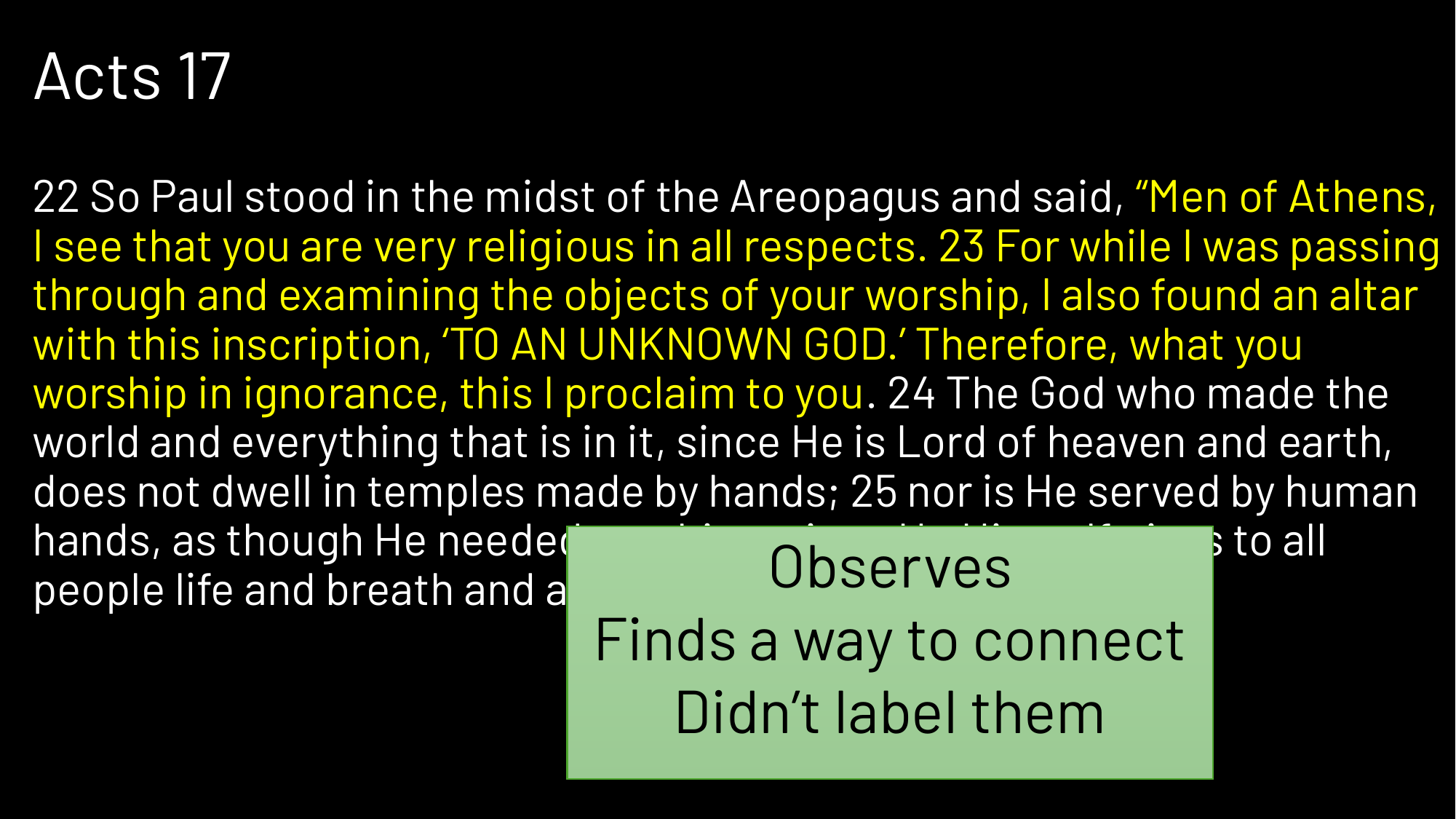

# Acts 17
22 So Paul stood in the midst of the Areopagus and said, “Men of Athens, I see that you are very religious in all respects. 23 For while I was passing through and examining the objects of your worship, I also found an altar with this inscription, ‘TO AN UNKNOWN GOD.’ Therefore, what you worship in ignorance, this I proclaim to you. 24 The God who made the world and everything that is in it, since He is Lord of heaven and earth, does not dwell in temples made by hands; 25 nor is He served by human hands, as though He needed anything, since He Himself gives to all people life and breath and all things;
Observes
Finds a way to connect
Didn’t label them